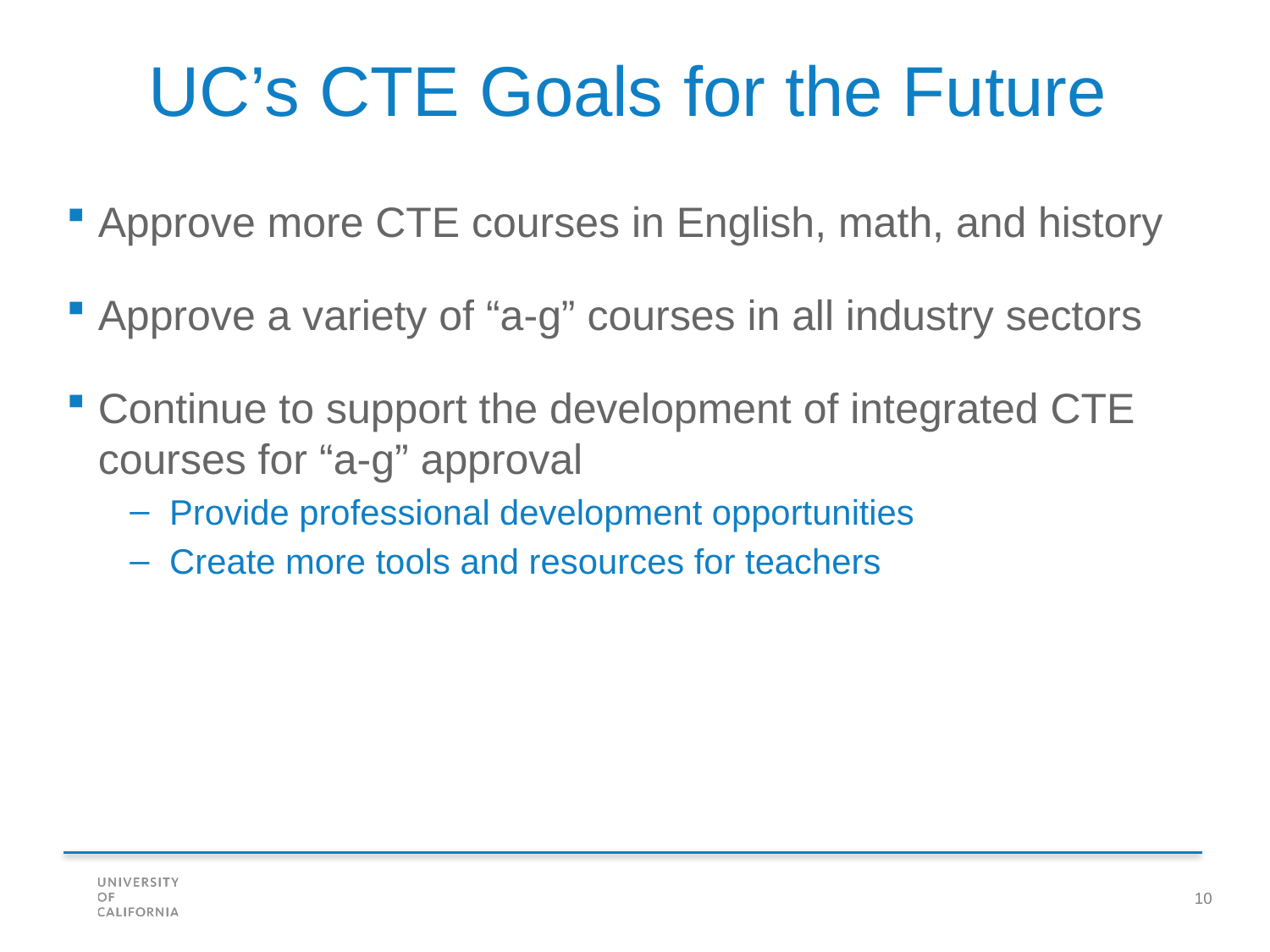

UC’s CTE Goals for the Future
Approve more CTE courses in English, math, and history

Approve a variety of “a-g” courses in all industry sectors

Continue to support the development of integrated CTE courses for “a-g” approval
Provide professional development opportunities
Create more tools and resources for teachers
10